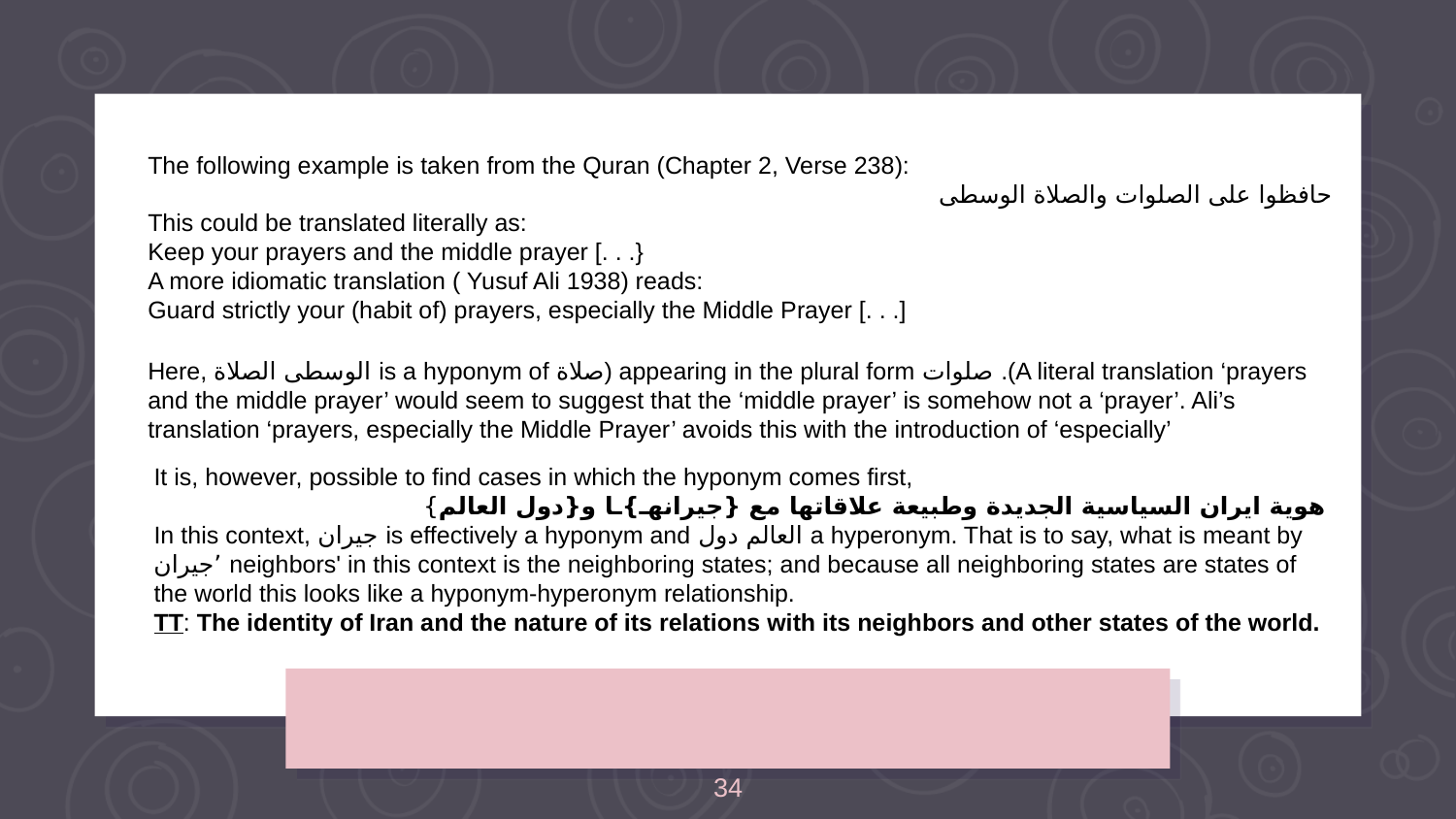

The following example is taken from the Quran (Chapter 2, Verse 238):
حافظوا على الصلوات والصلاة الوسطى
This could be translated literally as:
Keep your prayers and the middle prayer [. . .}
A more idiomatic translation ( Yusuf Ali 1938) reads:
Guard strictly your (habit of) prayers, especially the Middle Prayer [. . .]
Here, الوسطى الصلاة is a hyponym of صلاة) appearing in the plural form صلوات .(A literal translation ‘prayers and the middle prayer’ would seem to suggest that the ‘middle prayer’ is somehow not a ‘prayer’. Ali’s translation ‘prayers, especially the Middle Prayer’ avoids this with the introduction of ‘especially’
It is, however, possible to find cases in which the hyponym comes first,
ھویة ایران السیاسیة الجدیدة وطبیعة علاقاتھا مع {جیرانھـ}ـا و{دول العالم}
In this context, جیران is effectively a hyponym and العالم دول a hyperonym. That is to say, what is meant by جیران’ neighbors' in this context is the neighboring states; and because all neighboring states are states of the world this looks like a hyponym-hyperonym relationship.
TT: The identity of Iran and the nature of its relations with its neighbors and other states of the world.
34